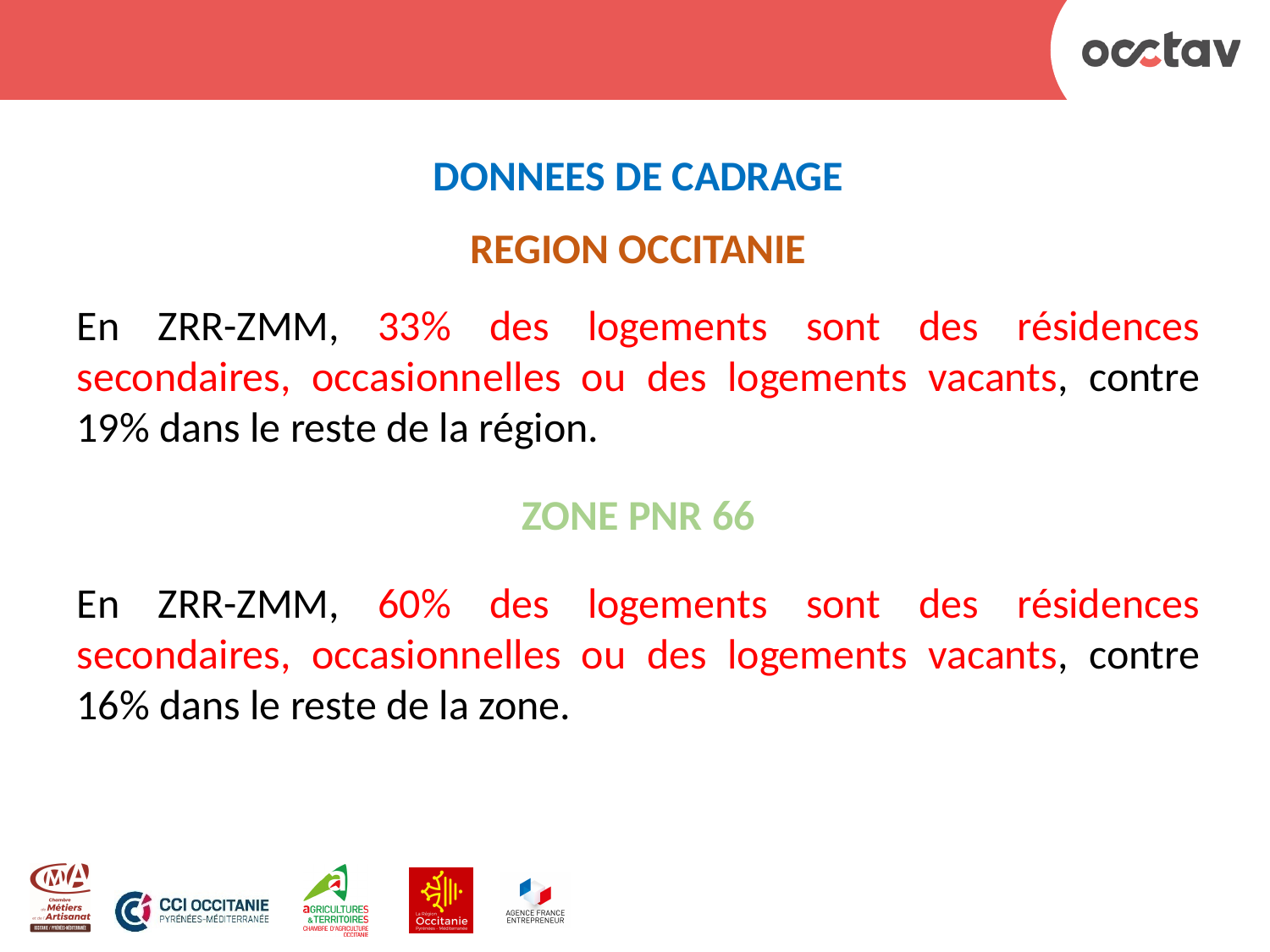

DONNEES DE CADRAGE

REGION OCCITANIE
En ZRR-ZMM, 33% des logements sont des résidences secondaires, occasionnelles ou des logements vacants, contre 19% dans le reste de la région.

ZONE PNR 66
En ZRR-ZMM, 60% des logements sont des résidences secondaires, occasionnelles ou des logements vacants, contre 16% dans le reste de la zone.